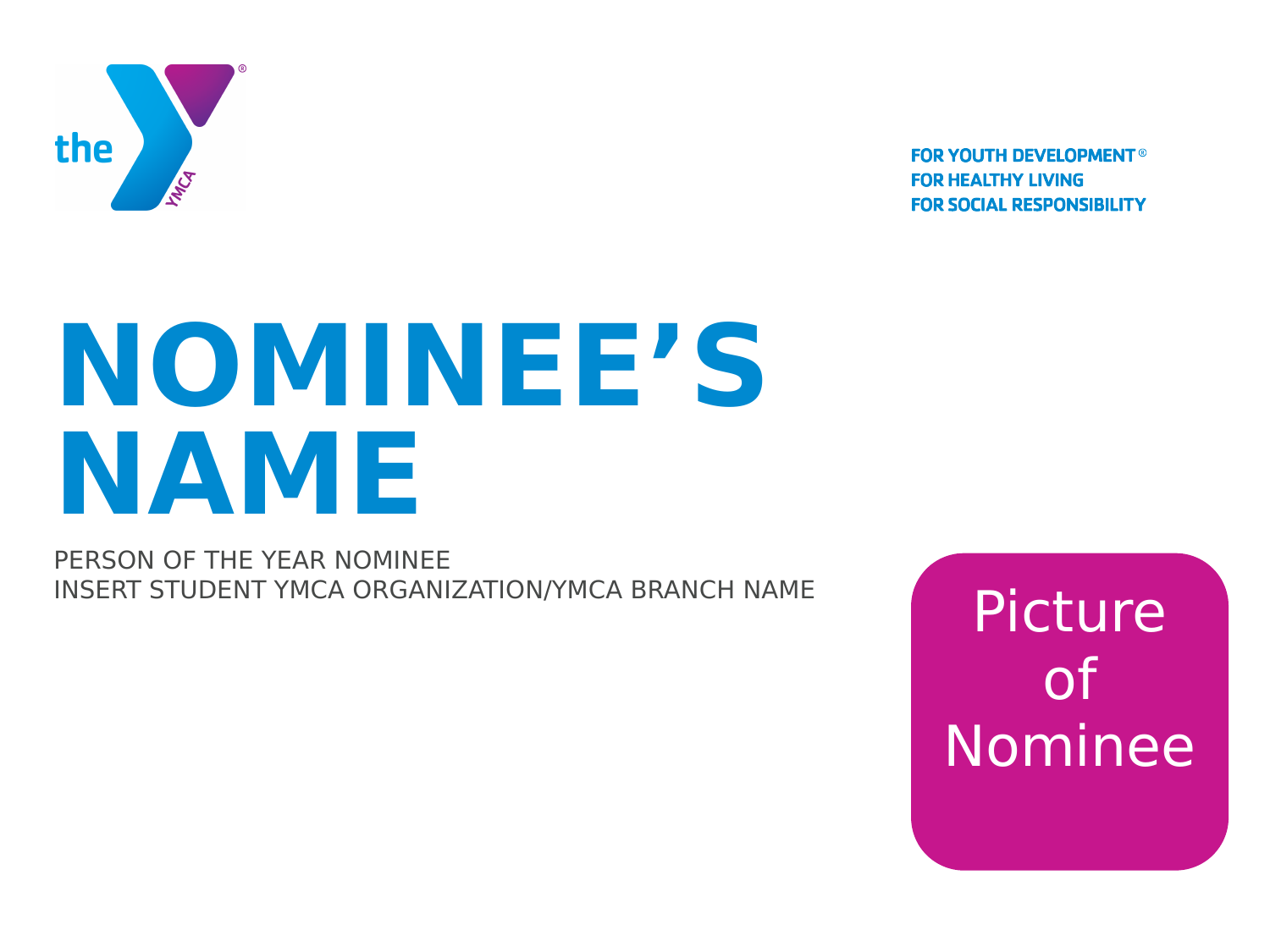

# Nominee’s name
PERSON of the year nominee
Insert Student ymca organization/ymca branch name
Picture of Nominee